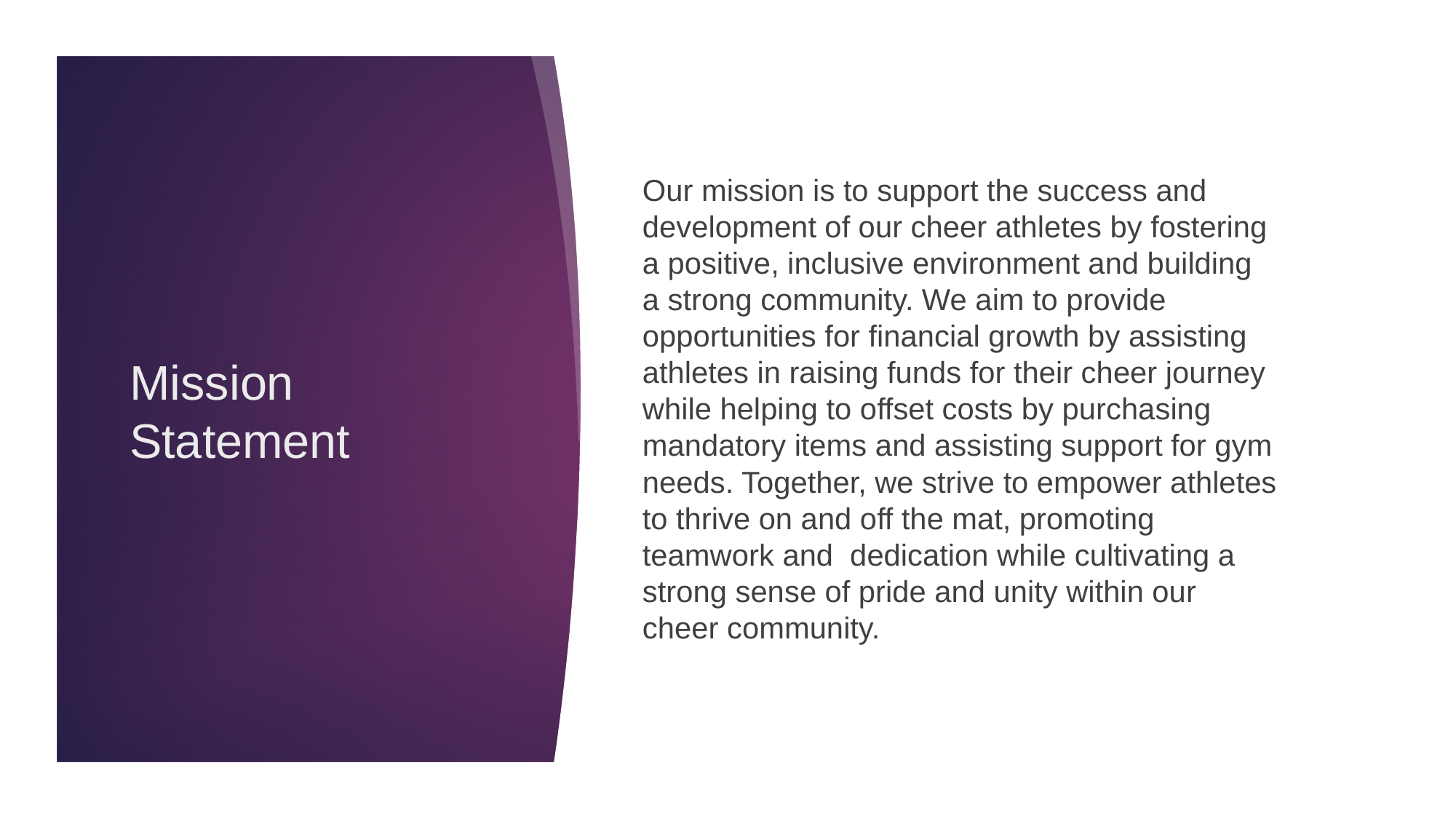

Our mission is to support the success and development of our cheer athletes by fostering a positive, inclusive environment and building a strong community. We aim to provide opportunities for financial growth by assisting athletes in raising funds for their cheer journey while helping to offset costs by purchasing mandatory items and assisting support for gym needs. Together, we strive to empower athletes to thrive on and off the mat, promoting teamwork and  dedication while cultivating a strong sense of pride and unity within our cheer community.
# Mission Statement